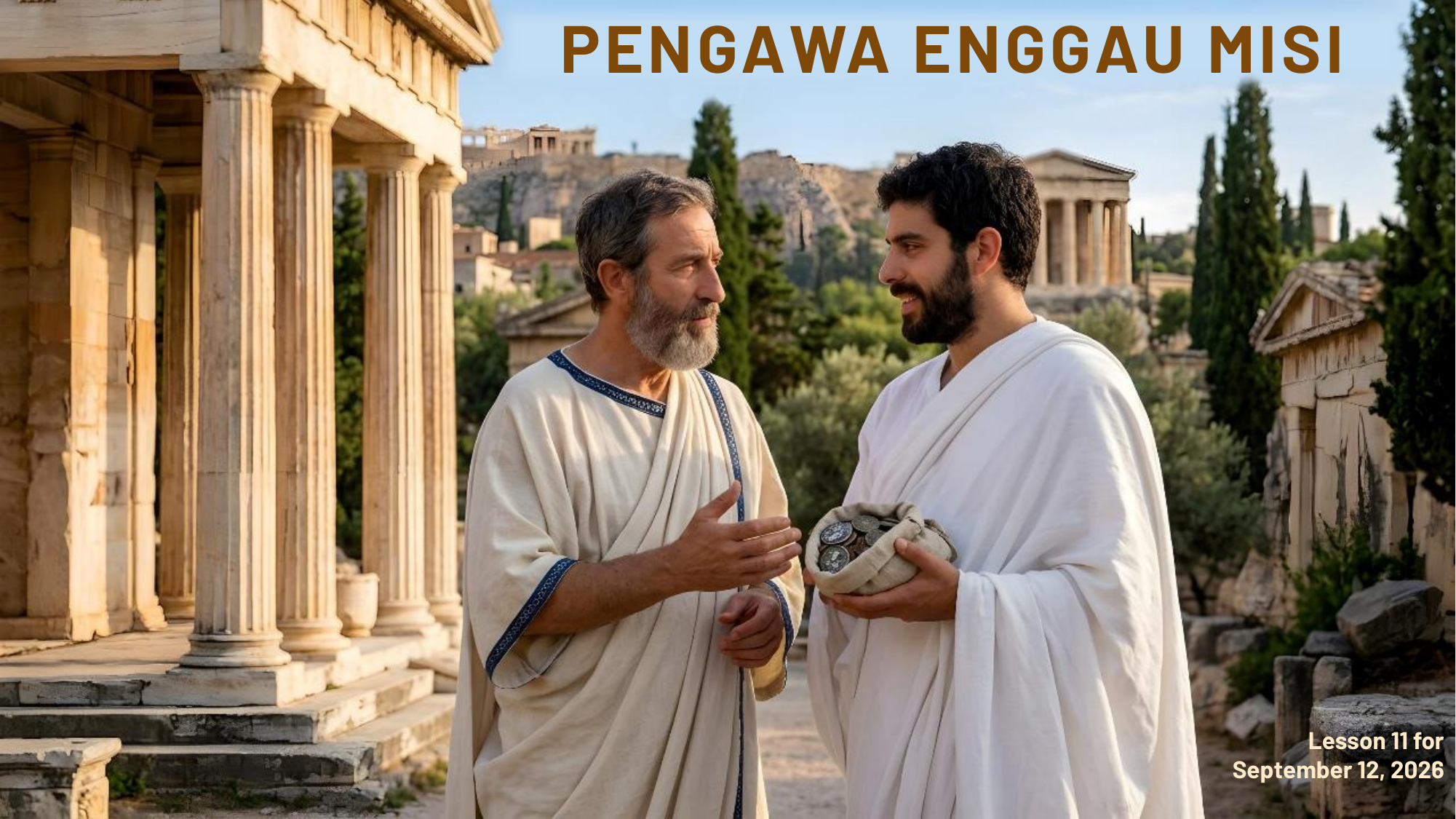

PENGAWA ENGGAU MISI
Lesson 11 for September 12, 2026